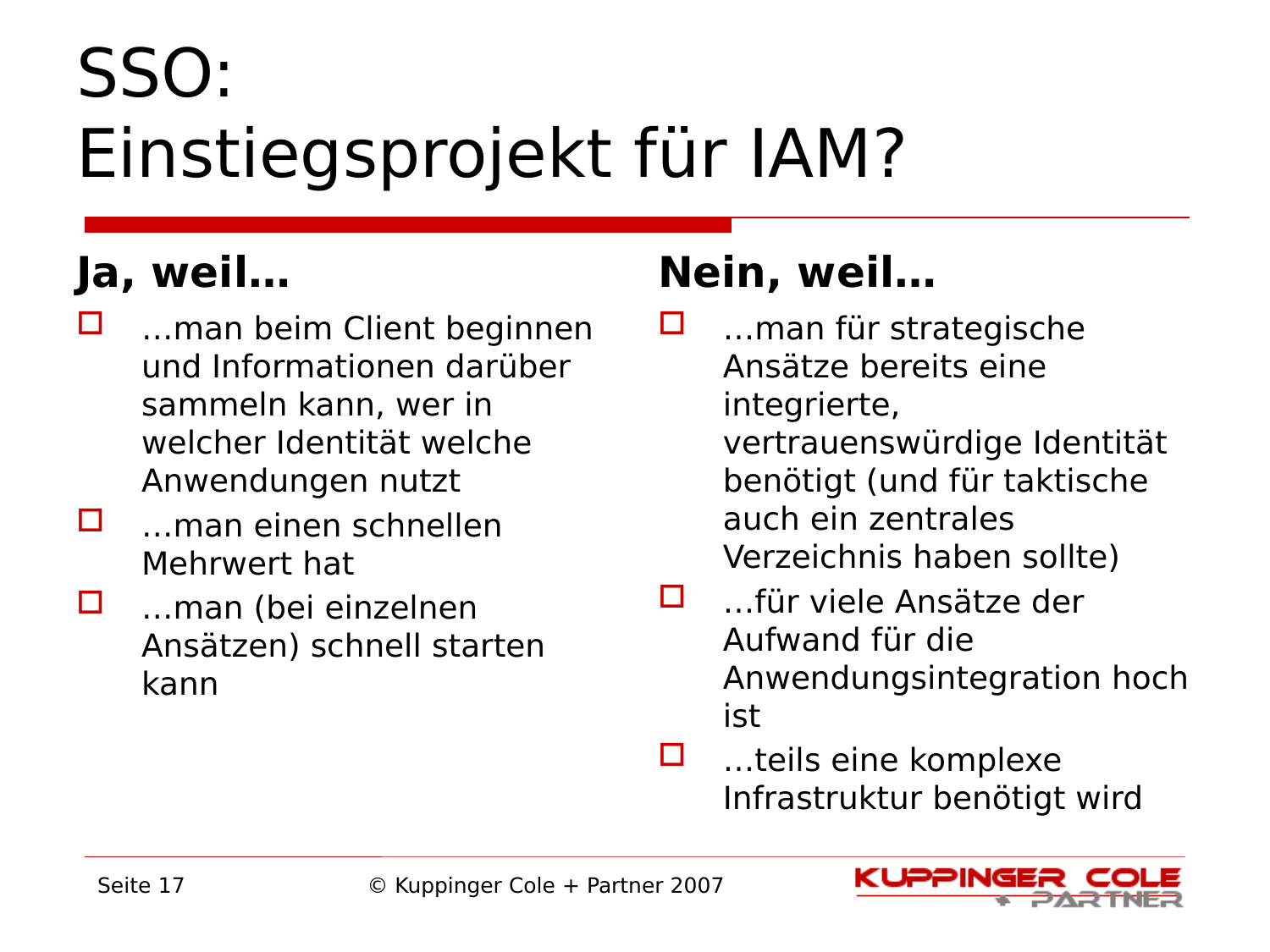

# SSO: Einstiegsprojekt für IAM?
Ja, weil…
Nein, weil…
…man beim Client beginnen und Informationen darüber sammeln kann, wer in welcher Identität welche Anwendungen nutzt
…man einen schnellen Mehrwert hat
…man (bei einzelnen Ansätzen) schnell starten kann

…man für strategische Ansätze bereits eine integrierte, vertrauenswürdige Identität benötigt (und für taktische auch ein zentrales Verzeichnis haben sollte)
…für viele Ansätze der Aufwand für die Anwendungsintegration hoch ist
…teils eine komplexe Infrastruktur benötigt wird
Seite 17
© Kuppinger Cole + Partner 2007